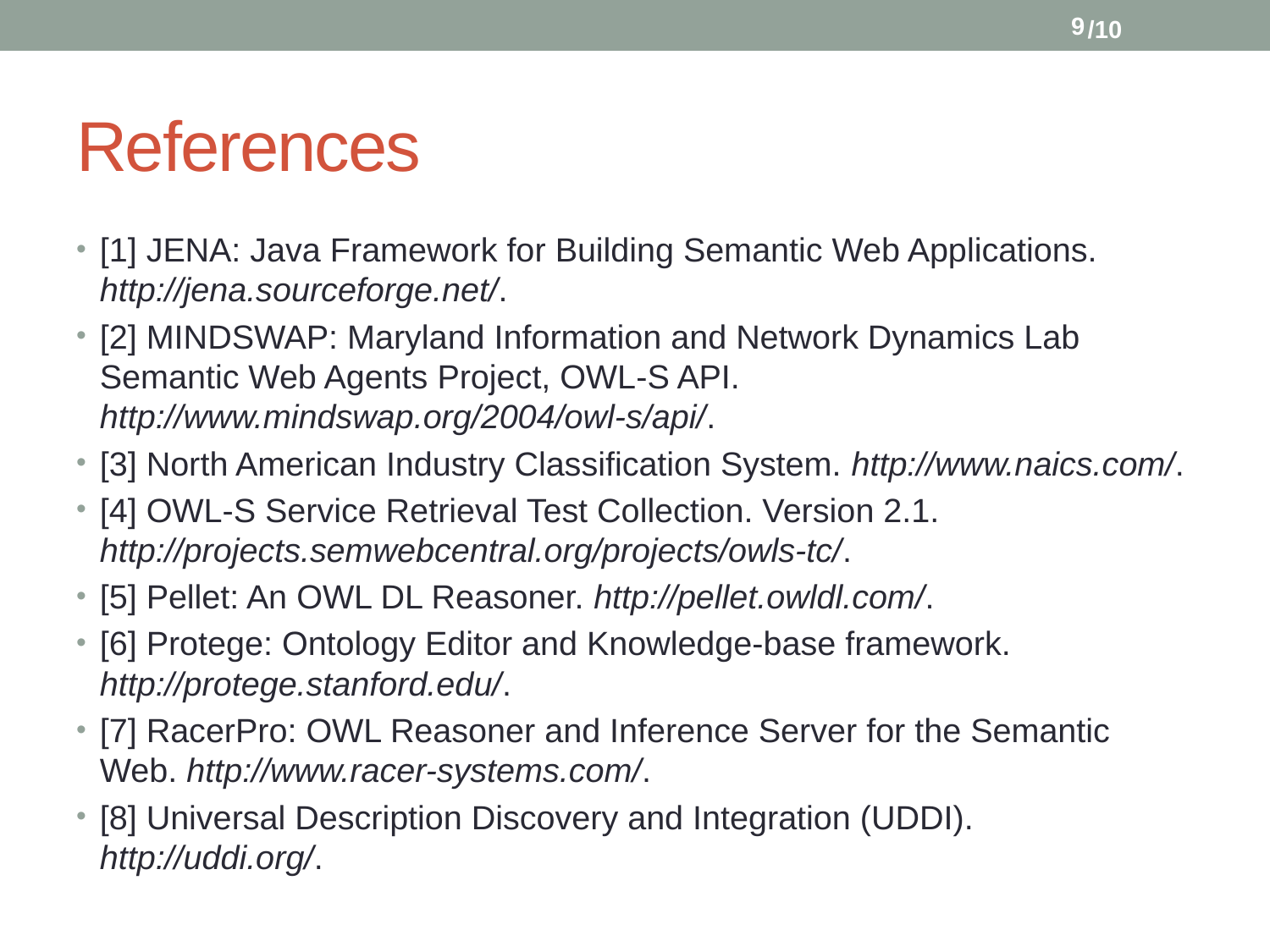

9
/10
# References
[1] JENA: Java Framework for Building Semantic Web Applications. http://jena.sourceforge.net/.
[2] MINDSWAP: Maryland Information and Network Dynamics Lab Semantic Web Agents Project, OWL-S API. http://www.mindswap.org/2004/owl-s/api/.
[3] North American Industry Classification System. http://www.naics.com/.
[4] OWL-S Service Retrieval Test Collection. Version 2.1. http://projects.semwebcentral.org/projects/owls-tc/.
[5] Pellet: An OWL DL Reasoner. http://pellet.owldl.com/.
[6] Protege: Ontology Editor and Knowledge-base framework. http://protege.stanford.edu/.
[7] RacerPro: OWL Reasoner and Inference Server for the Semantic Web. http://www.racer-systems.com/.
[8] Universal Description Discovery and Integration (UDDI). http://uddi.org/.